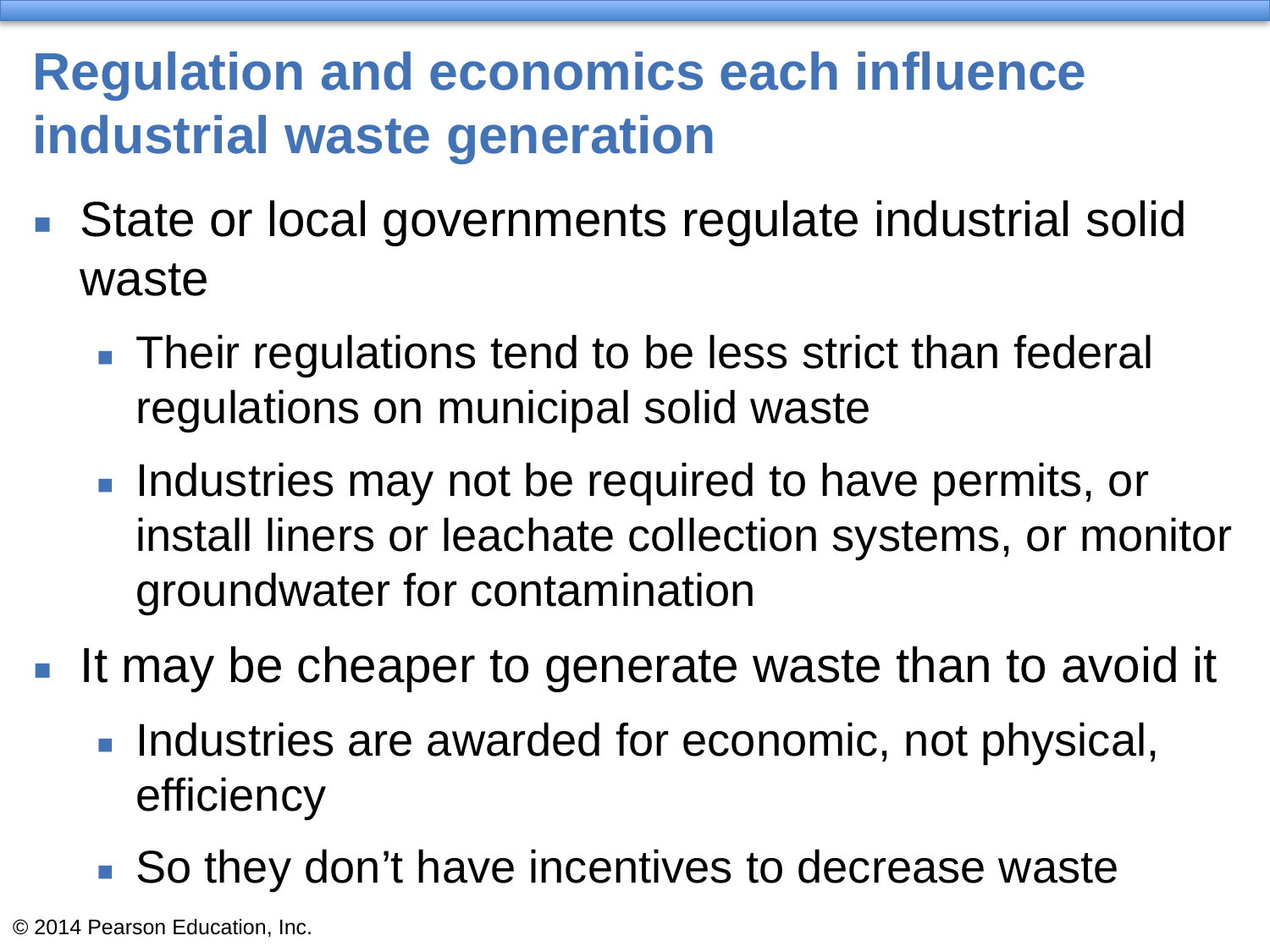

# Regulation and economics each influence industrial waste generation
State or local governments regulate industrial solid waste
Their regulations tend to be less strict than federal regulations on municipal solid waste
Industries may not be required to have permits, or install liners or leachate collection systems, or monitor groundwater for contamination
It may be cheaper to generate waste than to avoid it
Industries are awarded for economic, not physical, efficiency
So they don’t have incentives to decrease waste
© 2014 Pearson Education, Inc.